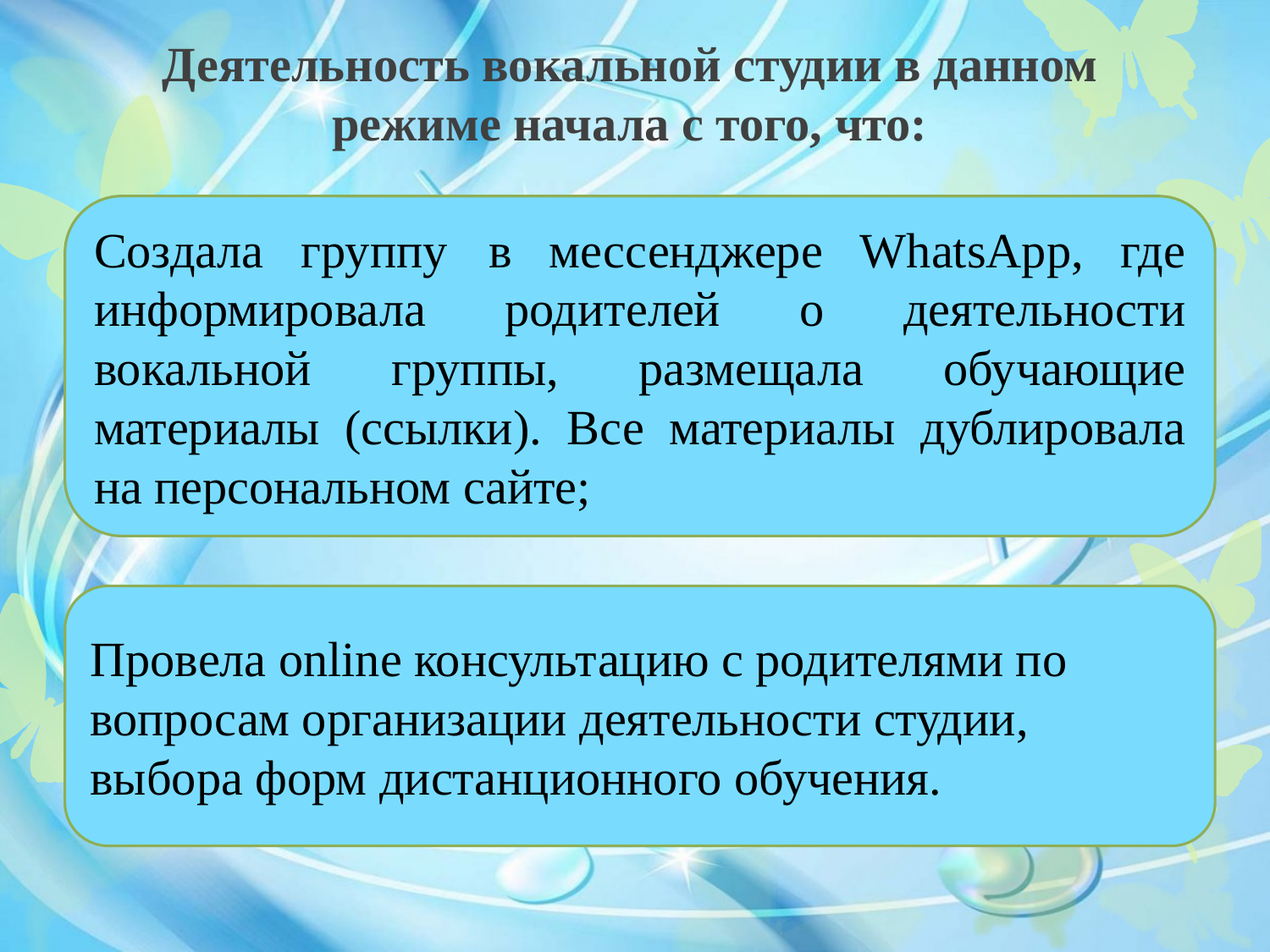

# Деятельность вокальной студии в данном режиме начала с того, что:
Создала группу в мессенджере WhatsApp, где информировала родителей о деятельности вокальной группы, размещала обучающие материалы (ссылки). Все материалы дублировала на персональном сайте;
Провела оnline консультацию с родителями по вопросам организации деятельности студии, выбора форм дистанционного обучения.